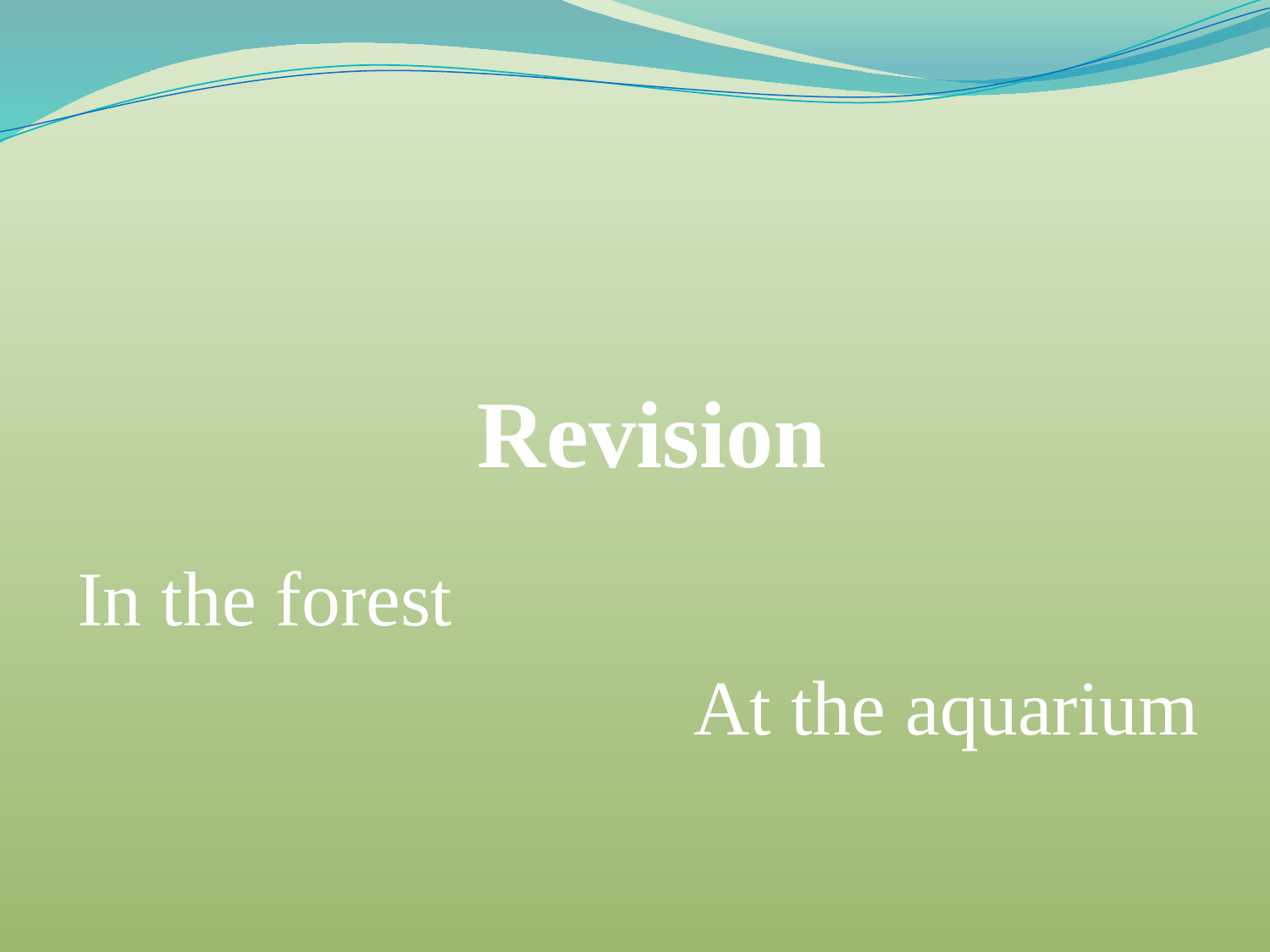

# Revision

In the forest
At the aquarium